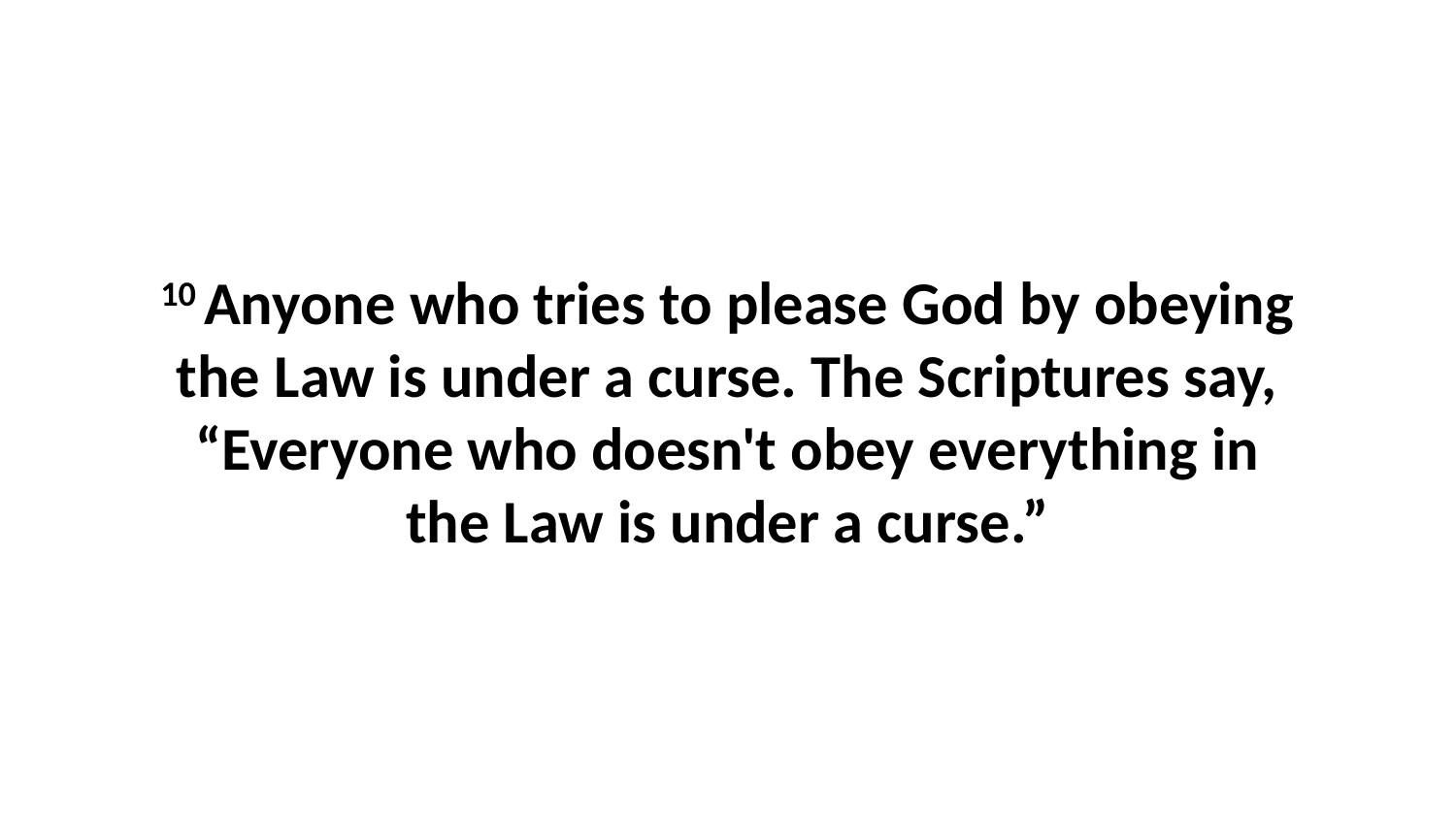

10 Anyone who tries to please God by obeying the Law is under a curse. The Scriptures say, “Everyone who doesn't obey everything in the Law is under a curse.”